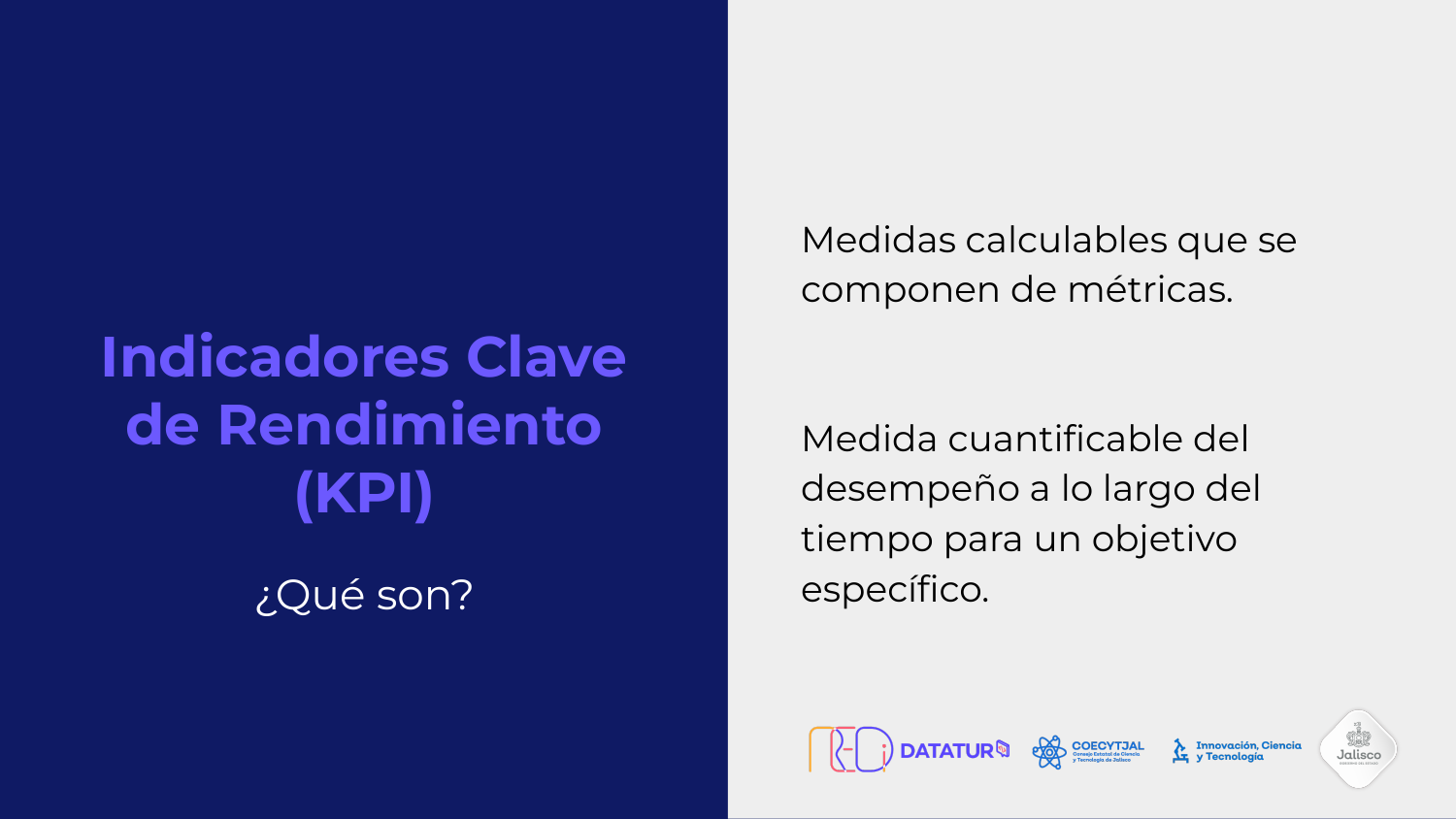

Medidas calculables que se componen de métricas.

Medida cuantificable del desempeño a lo largo del tiempo para un objetivo específico.
# Indicadores Clave de Rendimiento (KPI)
¿Qué son?